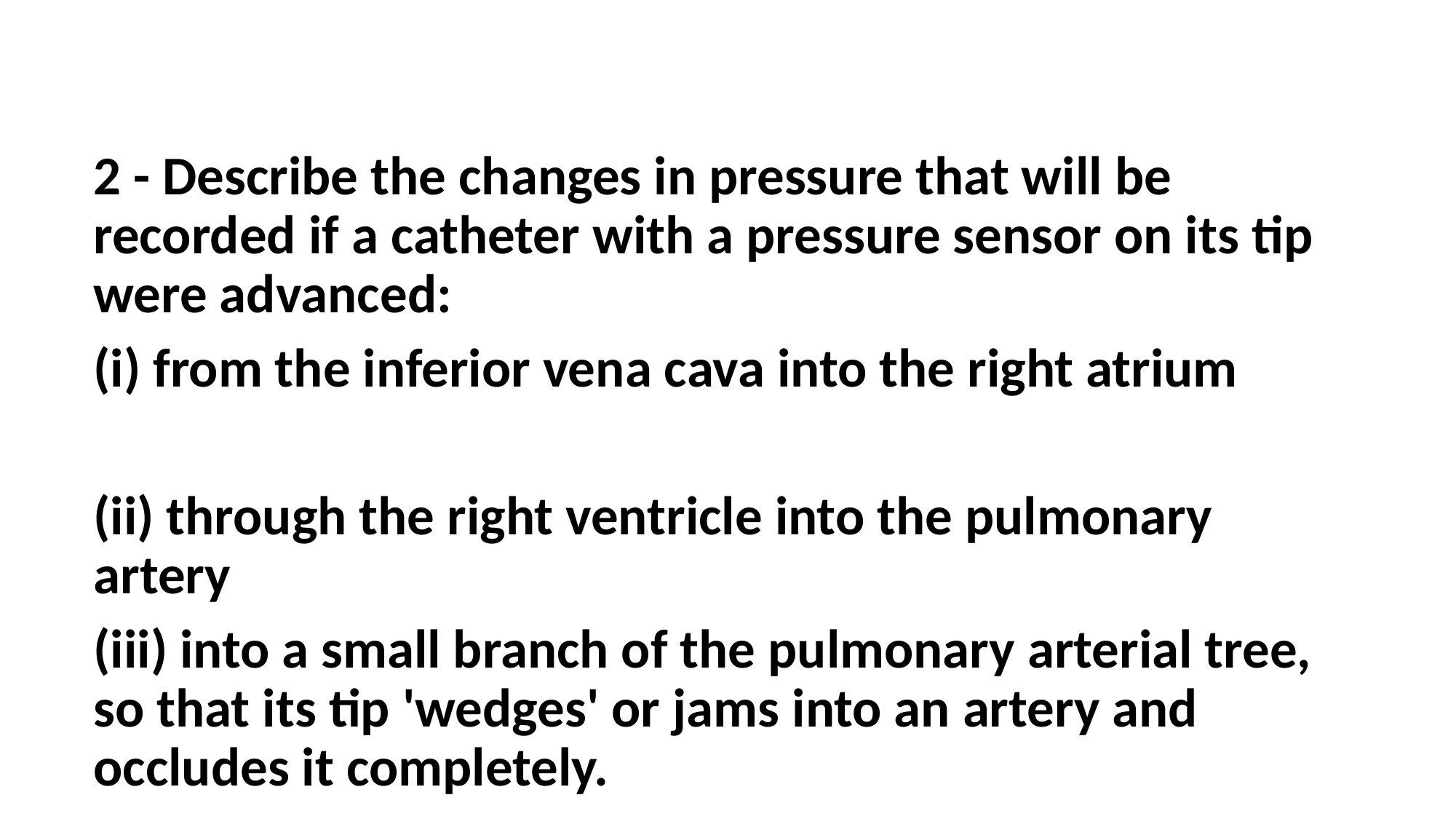

#
2 - Describe the changes in pressure that will be recorded if a catheter with a pressure sensor on its tip were advanced:
(i) from the inferior vena cava into the right atrium

(ii) through the right ventricle into the pulmonary artery
(iii) into a small branch of the pulmonary arterial tree, so that its tip 'wedges' or jams into an artery and occludes it completely.